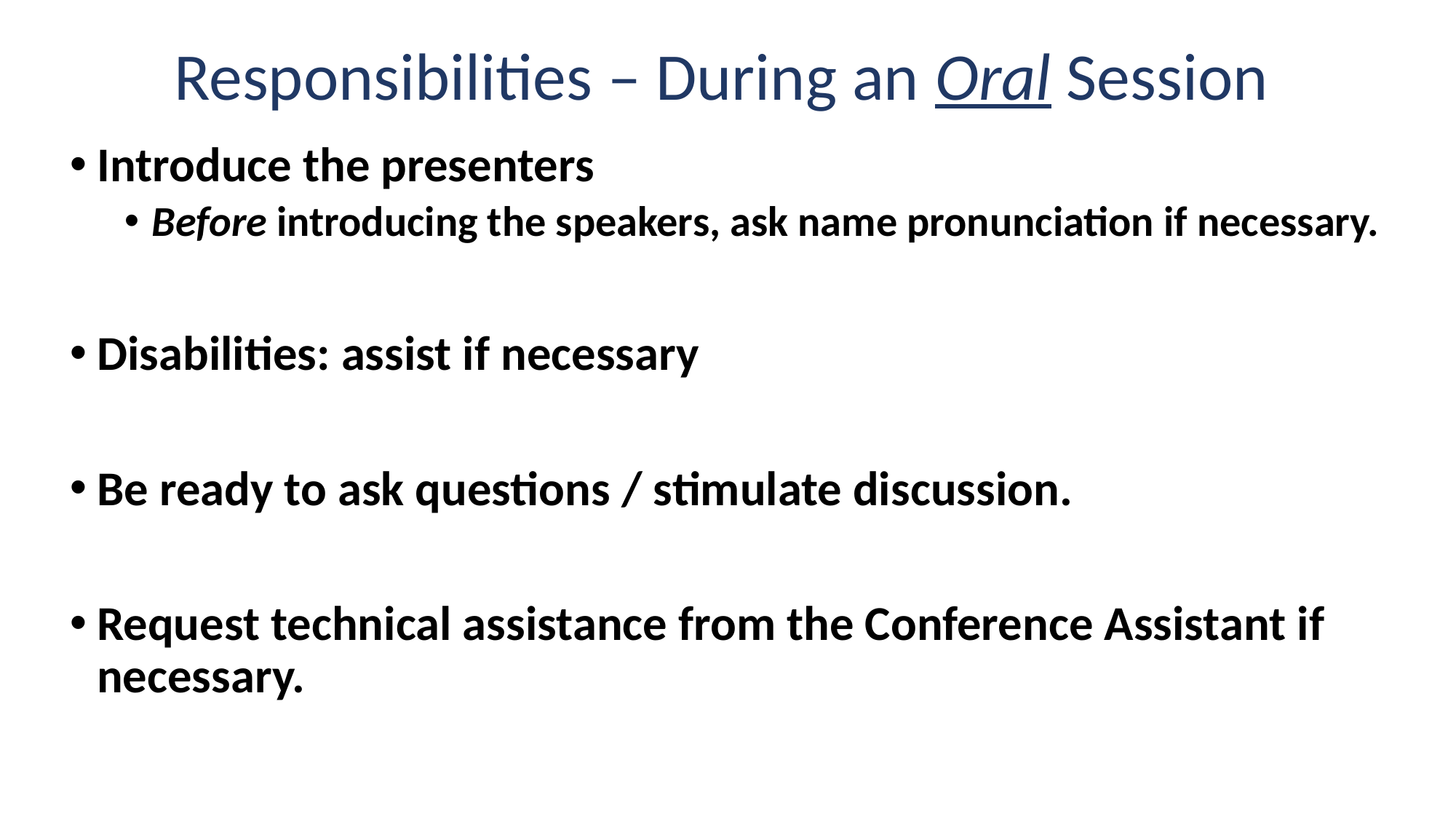

# Responsibilities – During an Oral Session
Introduce the presenters
Before introducing the speakers, ask name pronunciation if necessary.

Disabilities: assist if necessary

Be ready to ask questions / stimulate discussion.

Request technical assistance from the Conference Assistant if necessary.